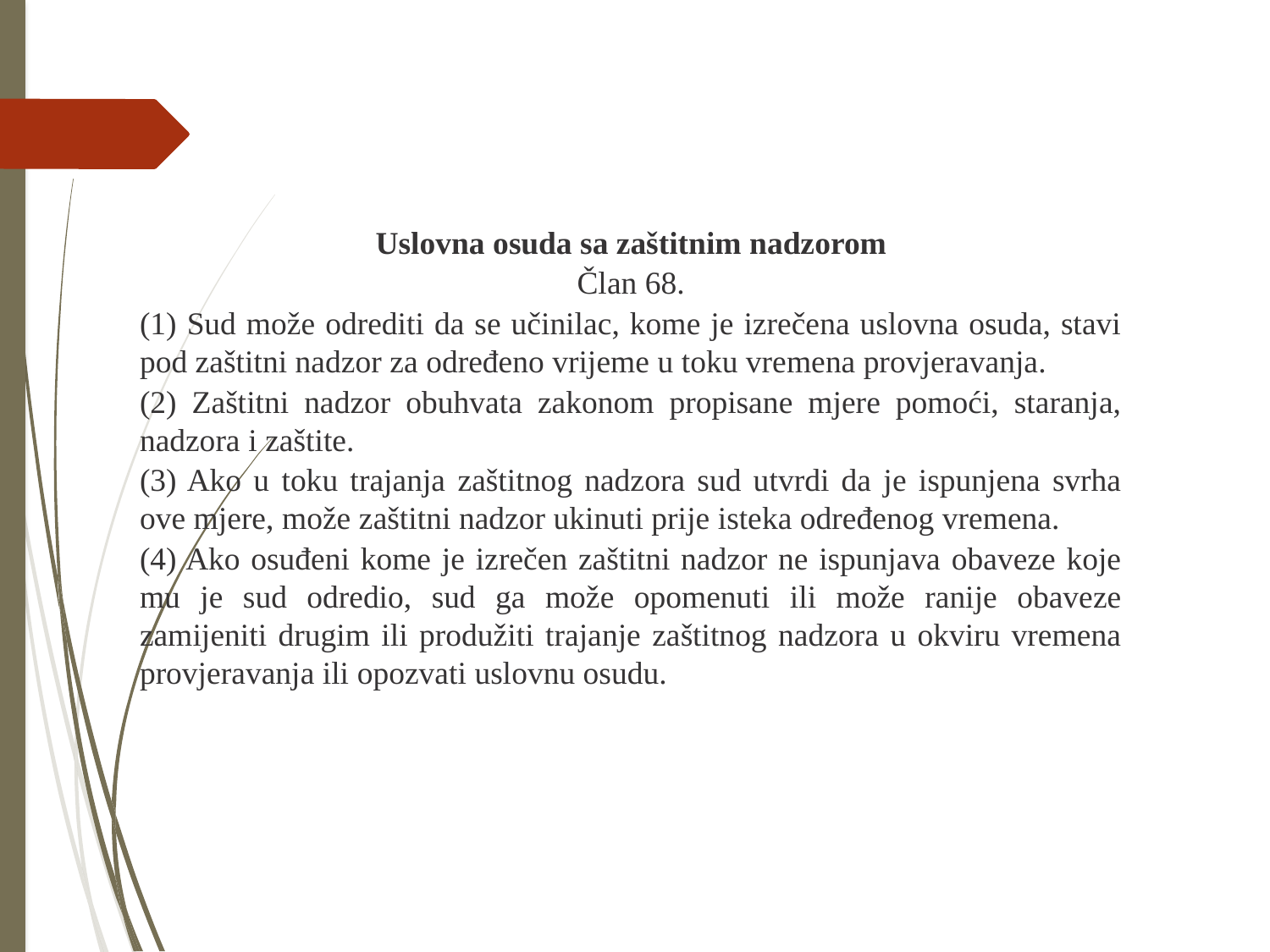

Uslovna osuda sa zaštitnim nadzorom
Član 68.
(1) Sud može odrediti da se učinilac, kome je izrečena uslovna osuda, stavi pod zaštitni nadzor za određeno vrijeme u toku vremena provjeravanja.
(2) Zaštitni nadzor obuhvata zakonom propisane mjere pomoći, staranja, nadzora i zaštite.
(3) Ako u toku trajanja zaštitnog nadzora sud utvrdi da je ispunjena svrha ove mjere, može zaštitni nadzor ukinuti prije isteka određenog vremena.
(4) Ako osuđeni kome je izrečen zaštitni nadzor ne ispunjava obaveze koje mu je sud odredio, sud ga može opomenuti ili može ranije obaveze zamijeniti drugim ili produžiti trajanje zaštitnog nadzora u okviru vremena provjeravanja ili opozvati uslovnu osudu.